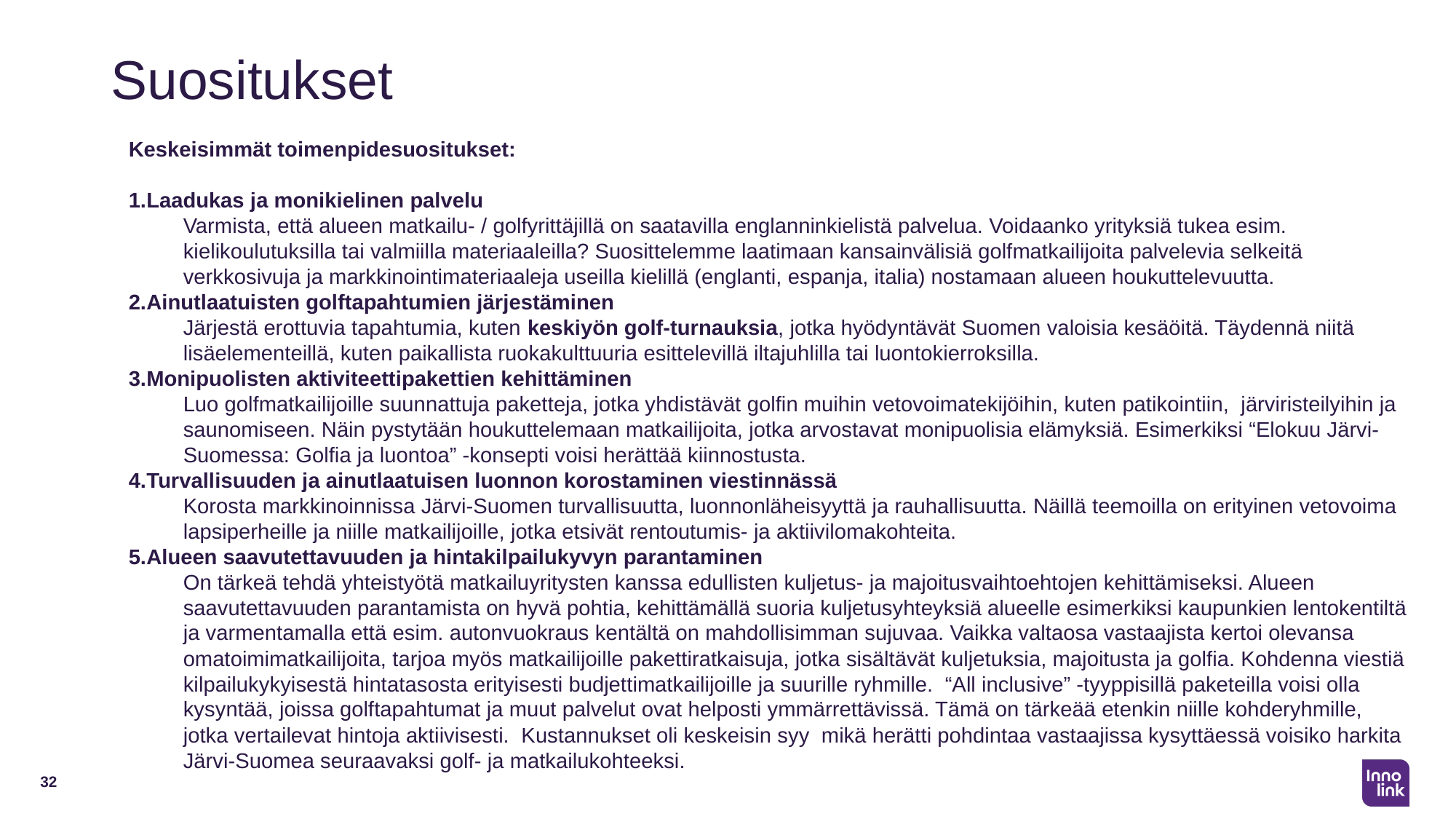

# Suositukset
Keskeisimmät toimenpidesuositukset:

Laadukas ja monikielinen palvelu
Varmista, että alueen matkailu- / golfyrittäjillä on saatavilla englanninkielistä palvelua. Voidaanko yrityksiä tukea esim. kielikoulutuksilla tai valmiilla materiaaleilla? Suosittelemme laatimaan kansainvälisiä golfmatkailijoita palvelevia selkeitä verkkosivuja ja markkinointimateriaaleja useilla kielillä (englanti, espanja, italia) nostamaan alueen houkuttelevuutta.
Ainutlaatuisten golftapahtumien järjestäminen
Järjestä erottuvia tapahtumia, kuten keskiyön golf-turnauksia, jotka hyödyntävät Suomen valoisia kesäöitä. Täydennä niitä lisäelementeillä, kuten paikallista ruokakulttuuria esittelevillä iltajuhlilla tai luontokierroksilla.
Monipuolisten aktiviteettipakettien kehittäminen
Luo golfmatkailijoille suunnattuja paketteja, jotka yhdistävät golfin muihin vetovoimatekijöihin, kuten patikointiin,  järviristeilyihin ja saunomiseen. Näin pystytään houkuttelemaan matkailijoita, jotka arvostavat monipuolisia elämyksiä. Esimerkiksi “Elokuu Järvi-Suomessa: Golfia ja luontoa” -konsepti voisi herättää kiinnostusta.
Turvallisuuden ja ainutlaatuisen luonnon korostaminen viestinnässä
Korosta markkinoinnissa Järvi-Suomen turvallisuutta, luonnonläheisyyttä ja rauhallisuutta. Näillä teemoilla on erityinen vetovoima lapsiperheille ja niille matkailijoille, jotka etsivät rentoutumis- ja aktiivilomakohteita.
Alueen saavutettavuuden ja hintakilpailukyvyn parantaminen
On tärkeä tehdä yhteistyötä matkailuyritysten kanssa edullisten kuljetus- ja majoitusvaihtoehtojen kehittämiseksi. Alueen saavutettavuuden parantamista on hyvä pohtia, kehittämällä suoria kuljetusyhteyksiä alueelle esimerkiksi kaupunkien lentokentiltä ja varmentamalla että esim. autonvuokraus kentältä on mahdollisimman sujuvaa. Vaikka valtaosa vastaajista kertoi olevansa omatoimimatkailijoita, tarjoa myös matkailijoille pakettiratkaisuja, jotka sisältävät kuljetuksia, majoitusta ja golfia. Kohdenna viestiä kilpailukykyisestä hintatasosta erityisesti budjettimatkailijoille ja suurille ryhmille.  “All inclusive” -tyyppisillä paketeilla voisi olla kysyntää, joissa golftapahtumat ja muut palvelut ovat helposti ymmärrettävissä. Tämä on tärkeää etenkin niille kohderyhmille, jotka vertailevat hintoja aktiivisesti.  Kustannukset oli keskeisin syy  mikä herätti pohdintaa vastaajissa kysyttäessä voisiko harkita Järvi-Suomea seuraavaksi golf- ja matkailukohteeksi.

32